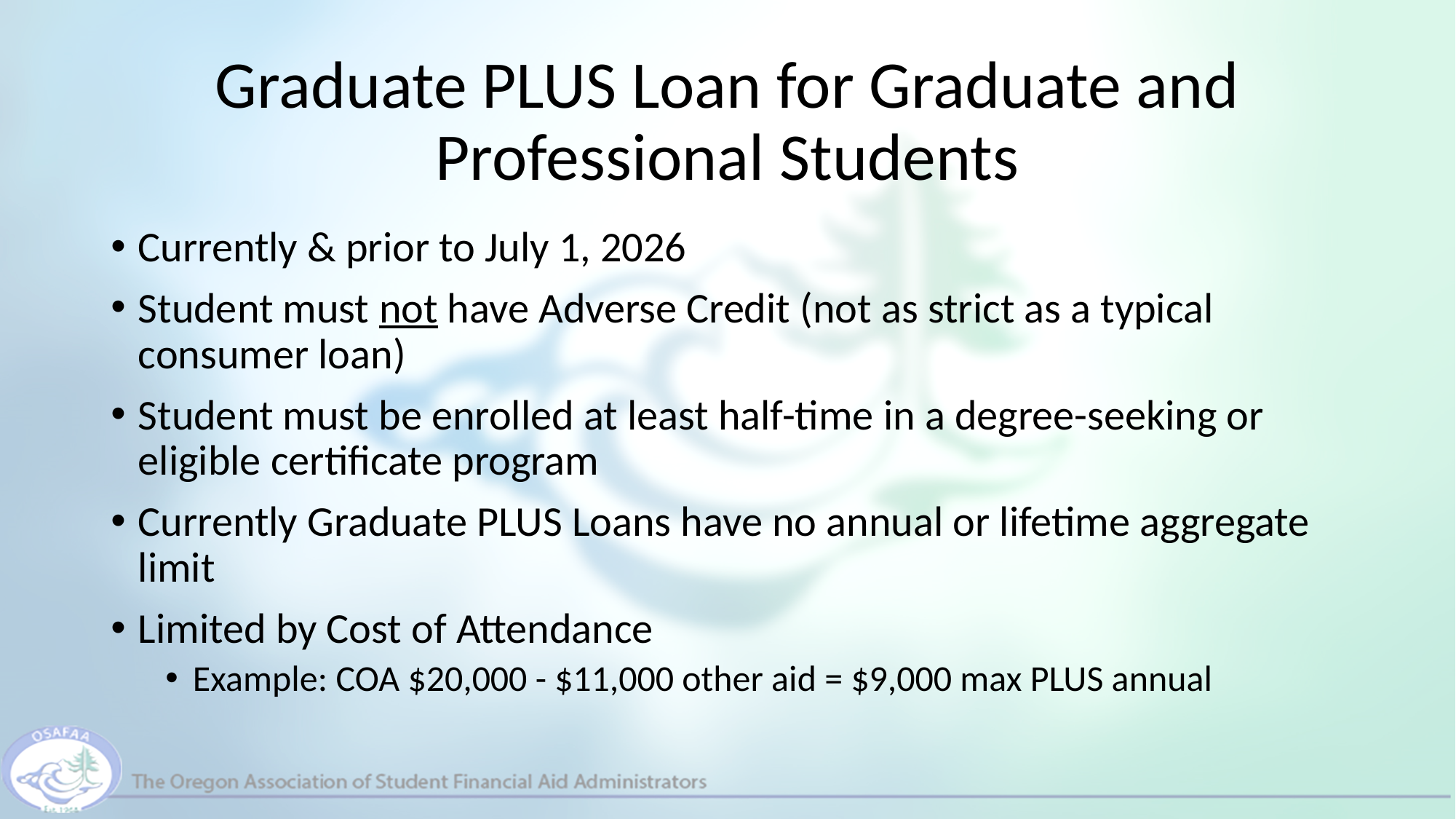

# Graduate PLUS Loan for Graduate and Professional Students
Currently & prior to July 1, 2026
Student must not have Adverse Credit (not as strict as a typical consumer loan)
Student must be enrolled at least half-time in a degree-seeking or eligible certificate program
Currently Graduate PLUS Loans have no annual or lifetime aggregate limit
Limited by Cost of Attendance
Example: COA $20,000 - $11,000 other aid = $9,000 max PLUS annual